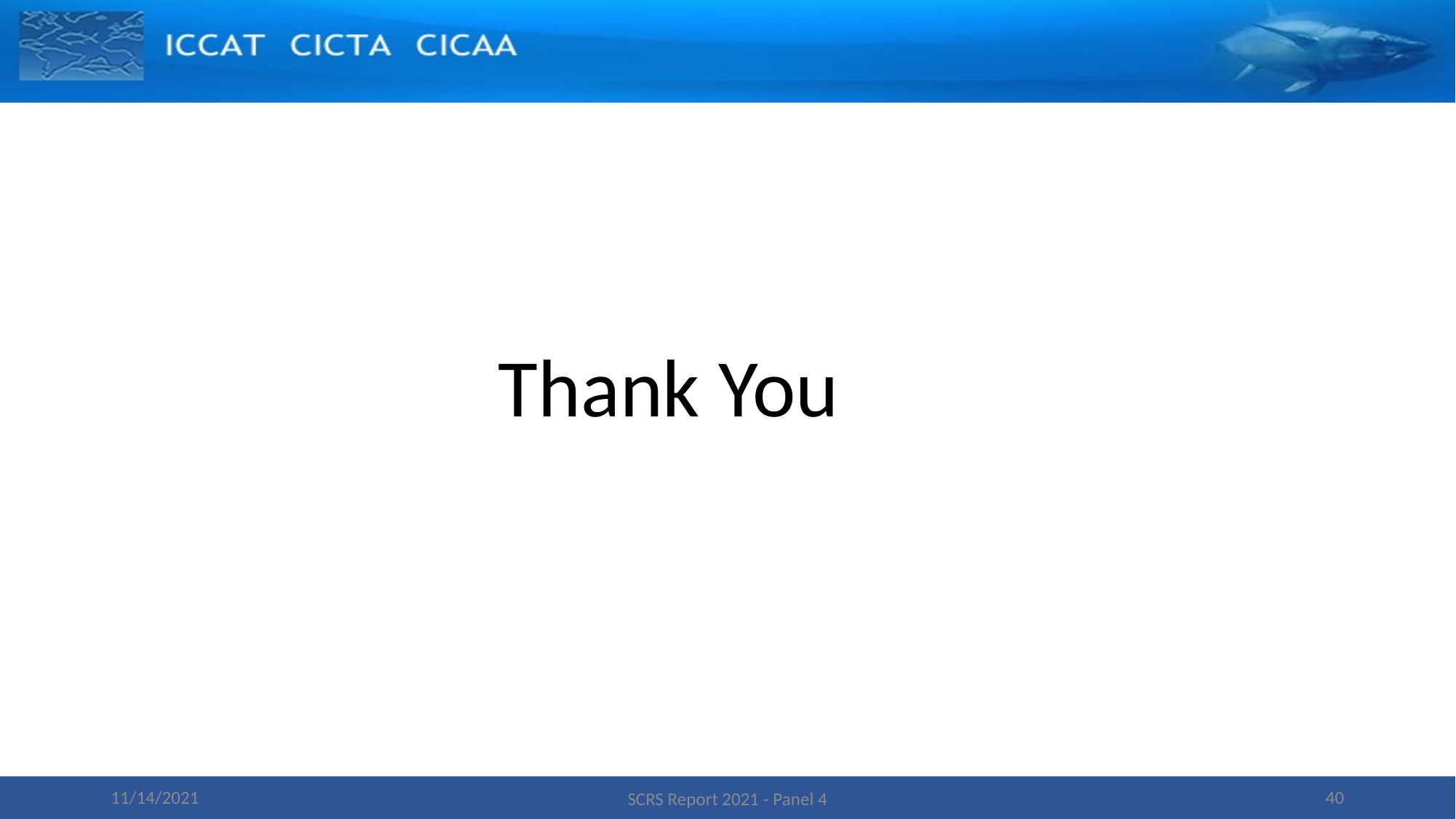

Thank You
11/14/2021
40
SCRS Report 2021 - Panel 4